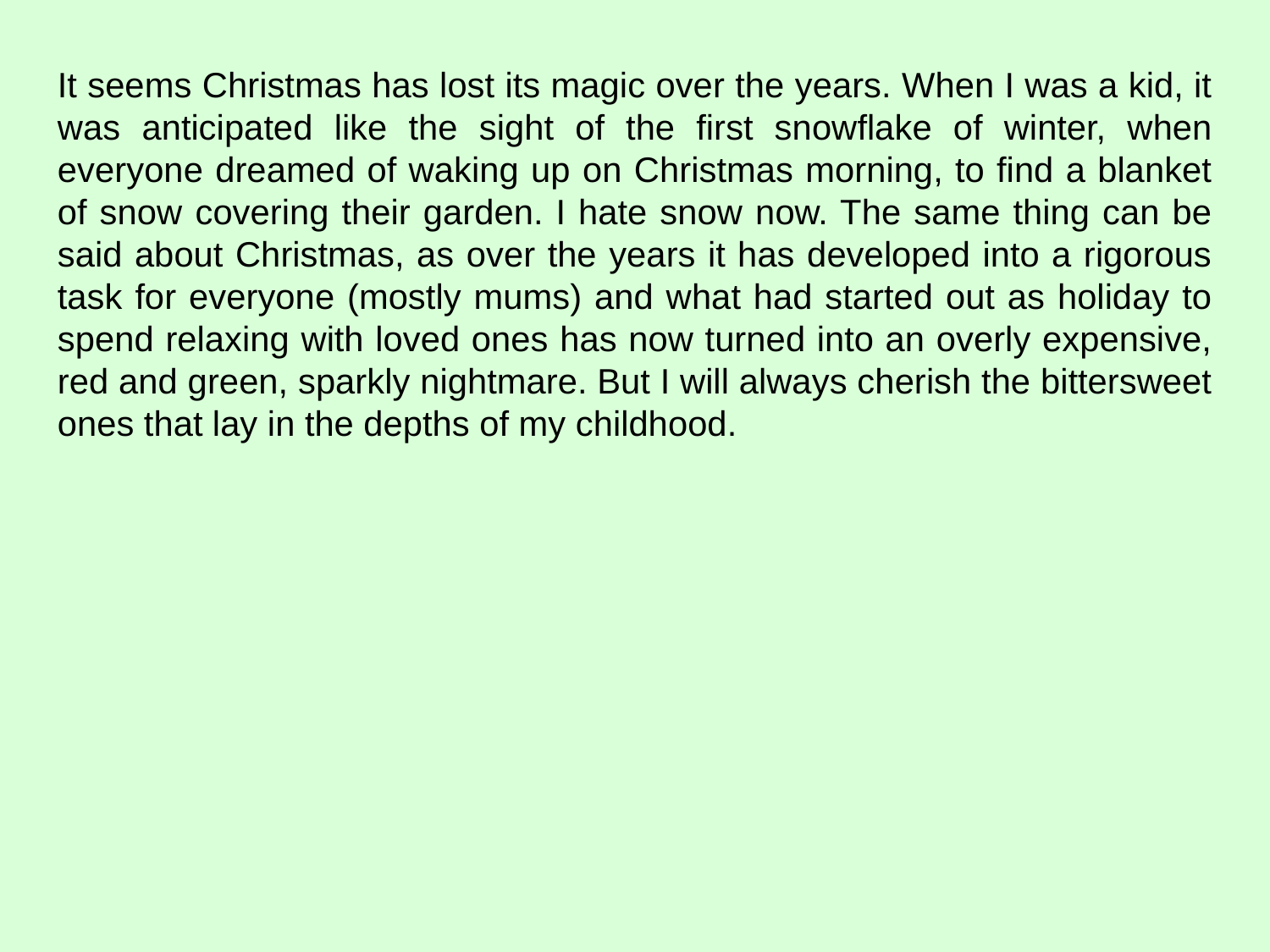

It seems Christmas has lost its magic over the years. When I was a kid, it was anticipated like the sight of the first snowflake of winter, when everyone dreamed of waking up on Christmas morning, to find a blanket of snow covering their garden. I hate snow now. The same thing can be said about Christmas, as over the years it has developed into a rigorous task for everyone (mostly mums) and what had started out as holiday to spend relaxing with loved ones has now turned into an overly expensive, red and green, sparkly nightmare. But I will always cherish the bittersweet ones that lay in the depths of my childhood.